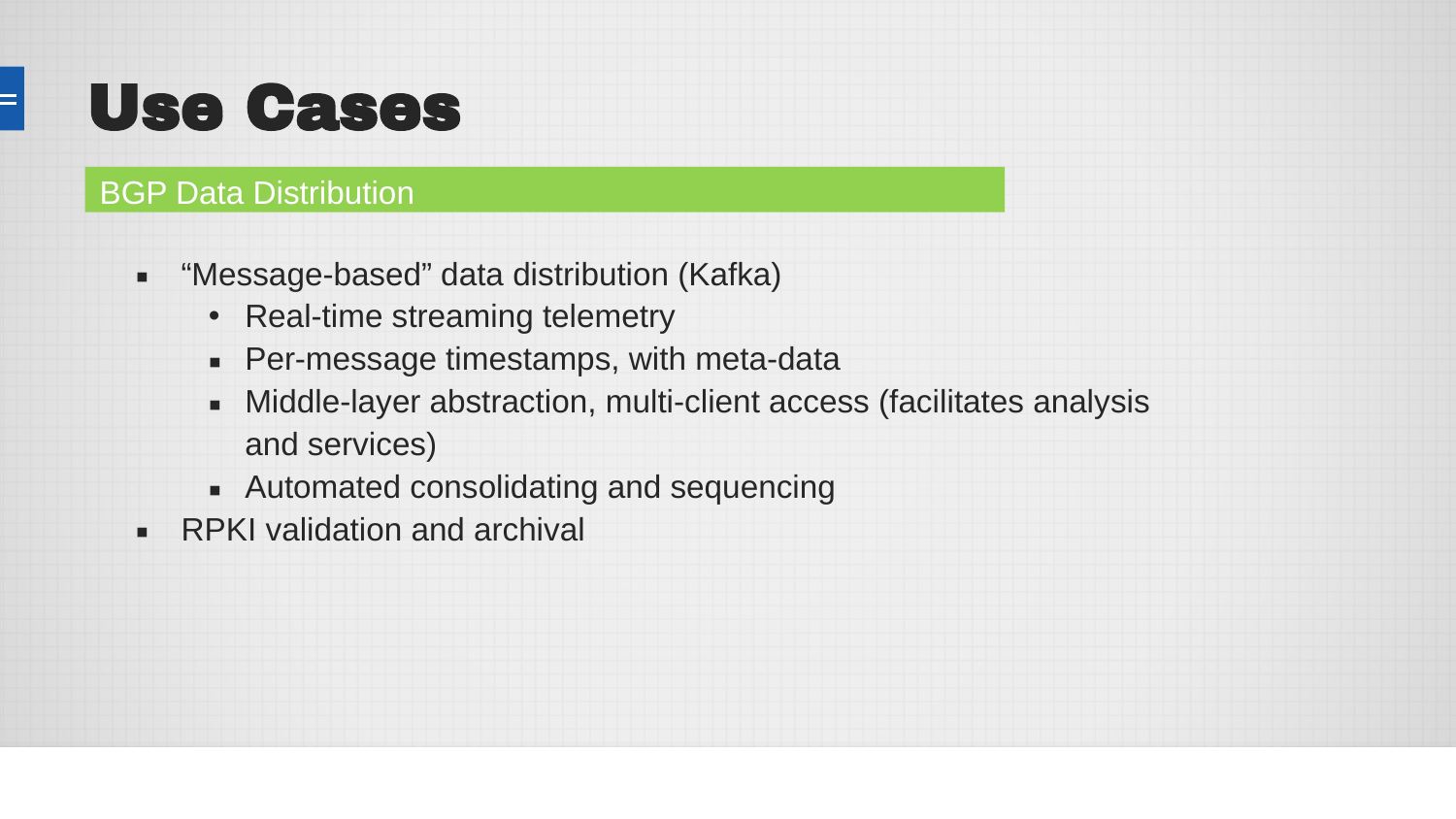

# Use Cases
BGP Data Distribution
“Message-based” data distribution (Kafka)
Real-time streaming telemetry
Per-message timestamps, with meta-data
Middle-layer abstraction, multi-client access (facilitates analysis and services)
Automated consolidating and sequencing
RPKI validation and archival